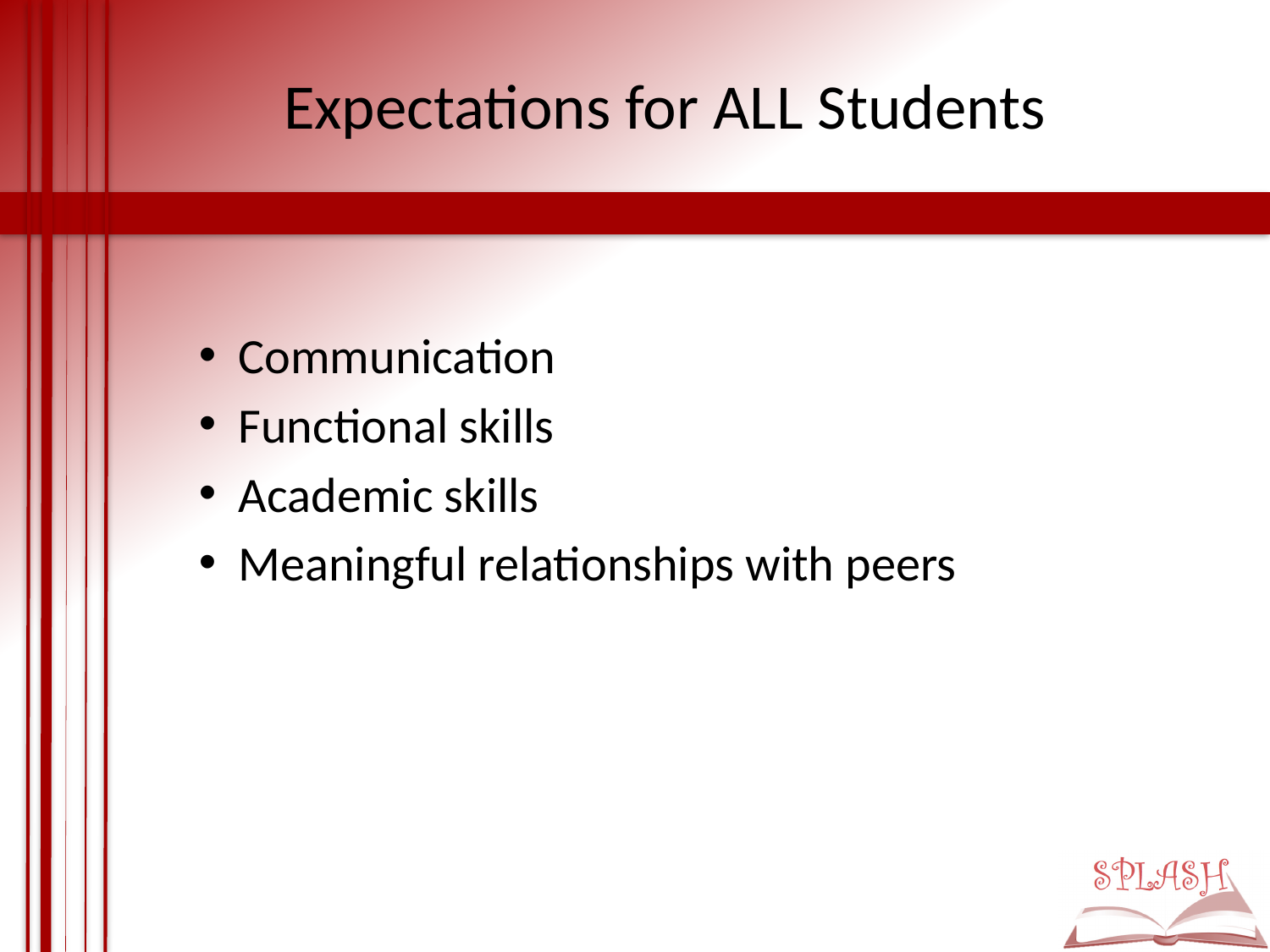

# Expectations for ALL Students

Communication
Functional skills
Academic skills
Meaningful relationships with peers